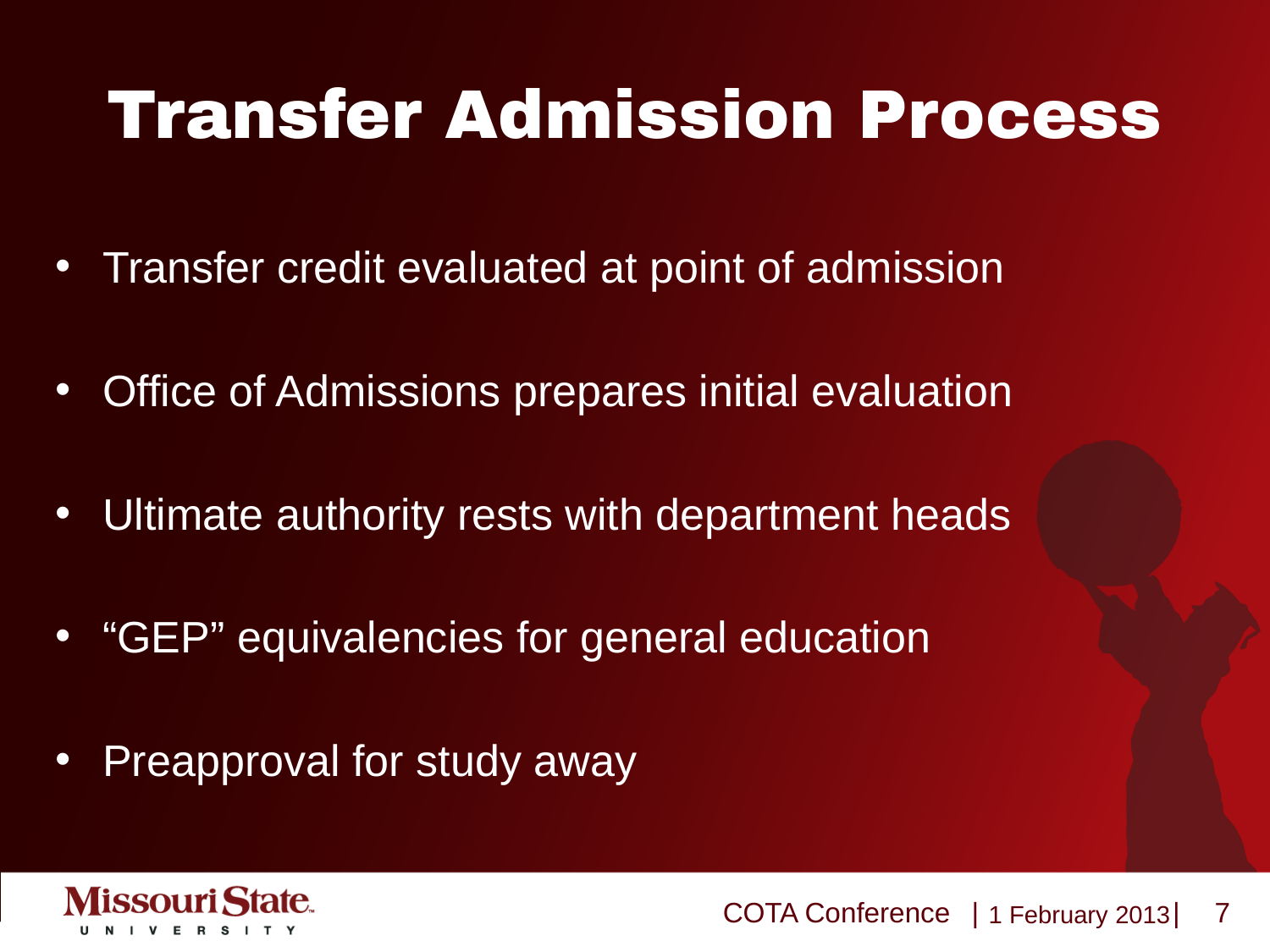

# Transfer Admission Process
Transfer credit evaluated at point of admission

Office of Admissions prepares initial evaluation

Ultimate authority rests with department heads

“GEP” equivalencies for general education

Preapproval for study away